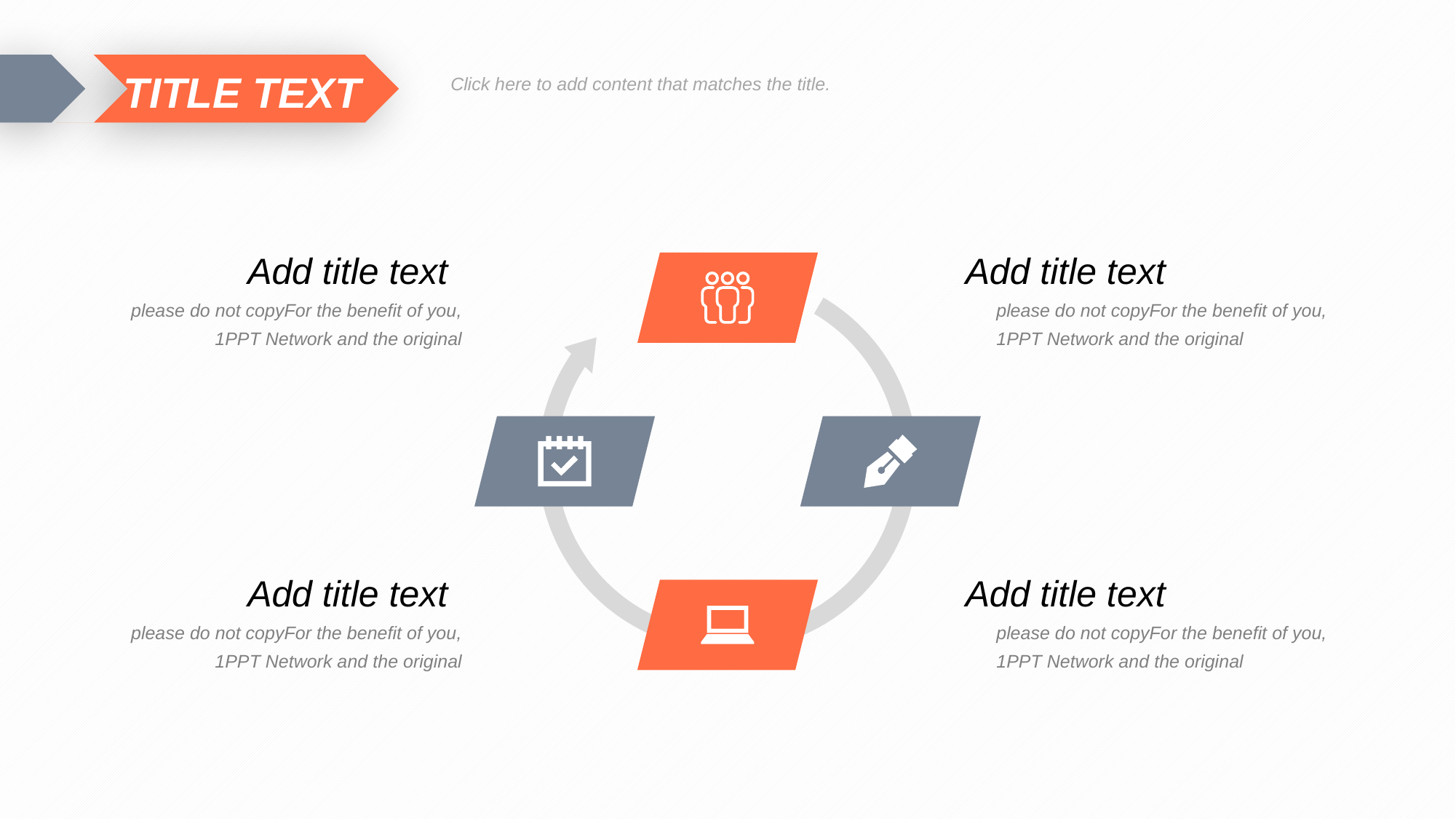

TITLE TEXT
Click here to add content that matches the title.
Add title text
please do not copyFor the benefit of you, 1PPT Network and the original
Add title text
please do not copyFor the benefit of you, 1PPT Network and the original

Add title text
please do not copyFor the benefit of you, 1PPT Network and the original
Add title text
please do not copyFor the benefit of you, 1PPT Network and the original